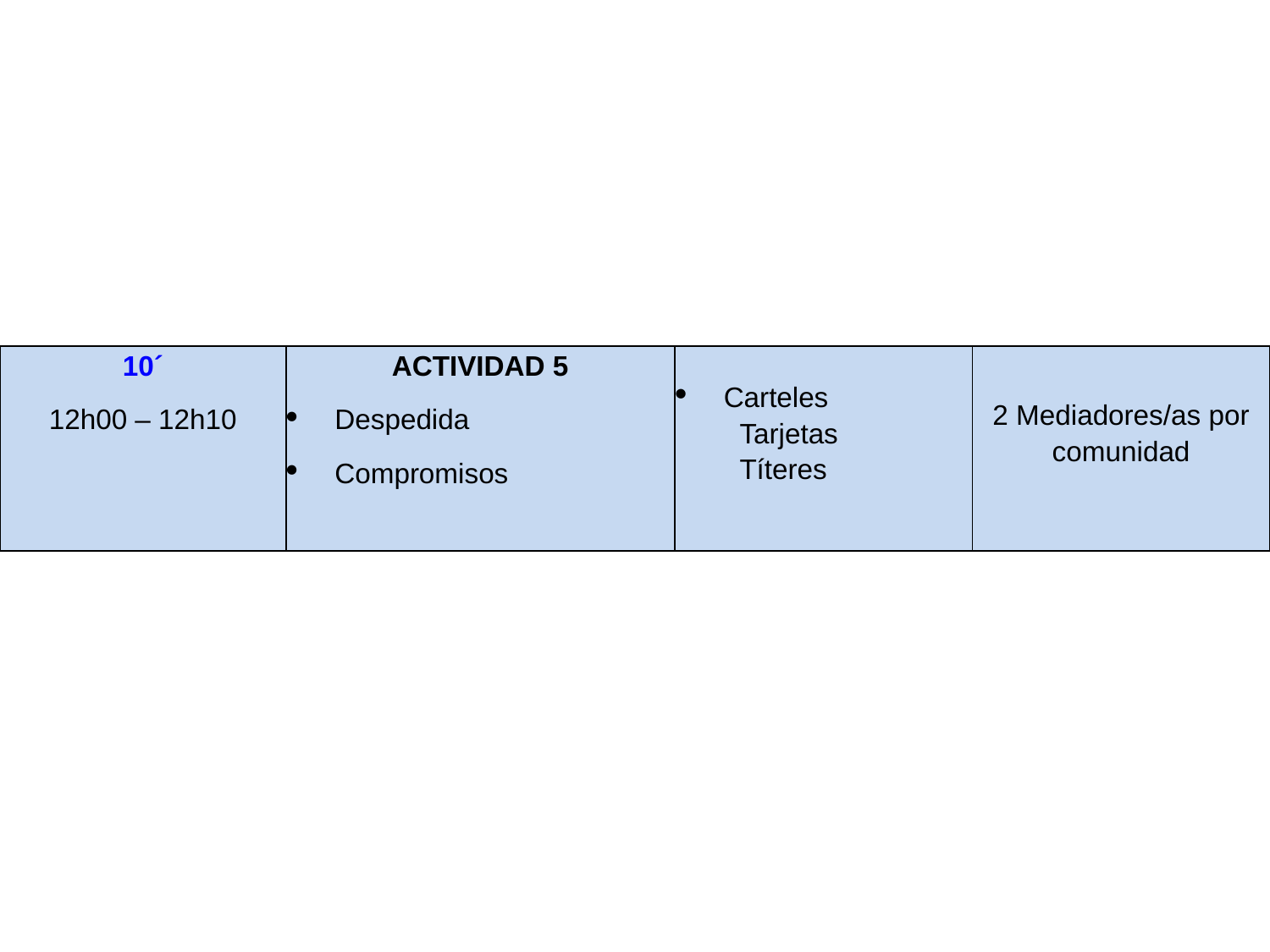

| 10´ 12h00 – 12h10 | ACTIVIDAD 5 Despedida Compromisos | Carteles Tarjetas Títeres | 2 Mediadores/as por comunidad |
| --- | --- | --- | --- |